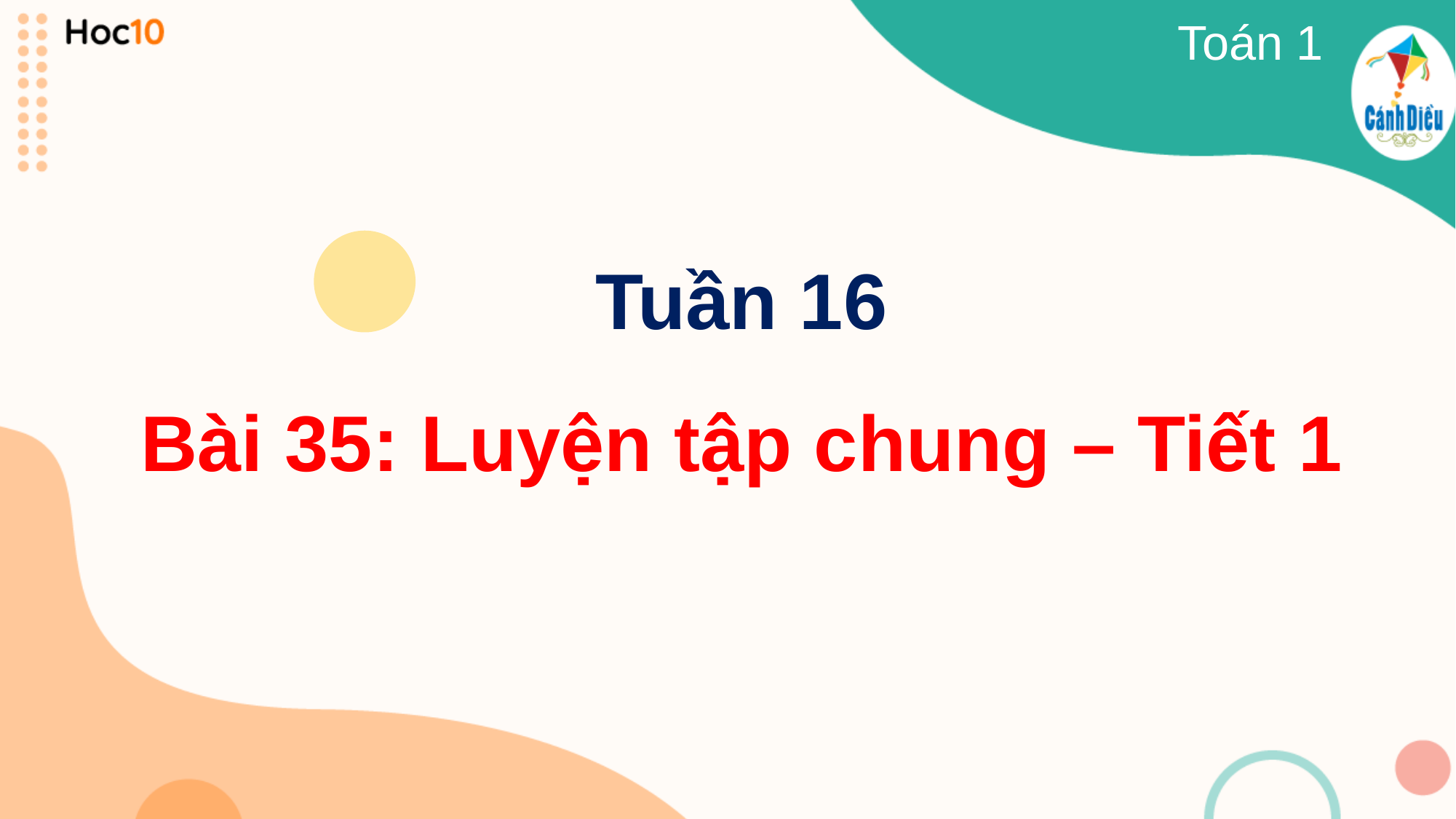

Toán 1
Tuần 16
Bài 35: Luyện tập chung – Tiết 1